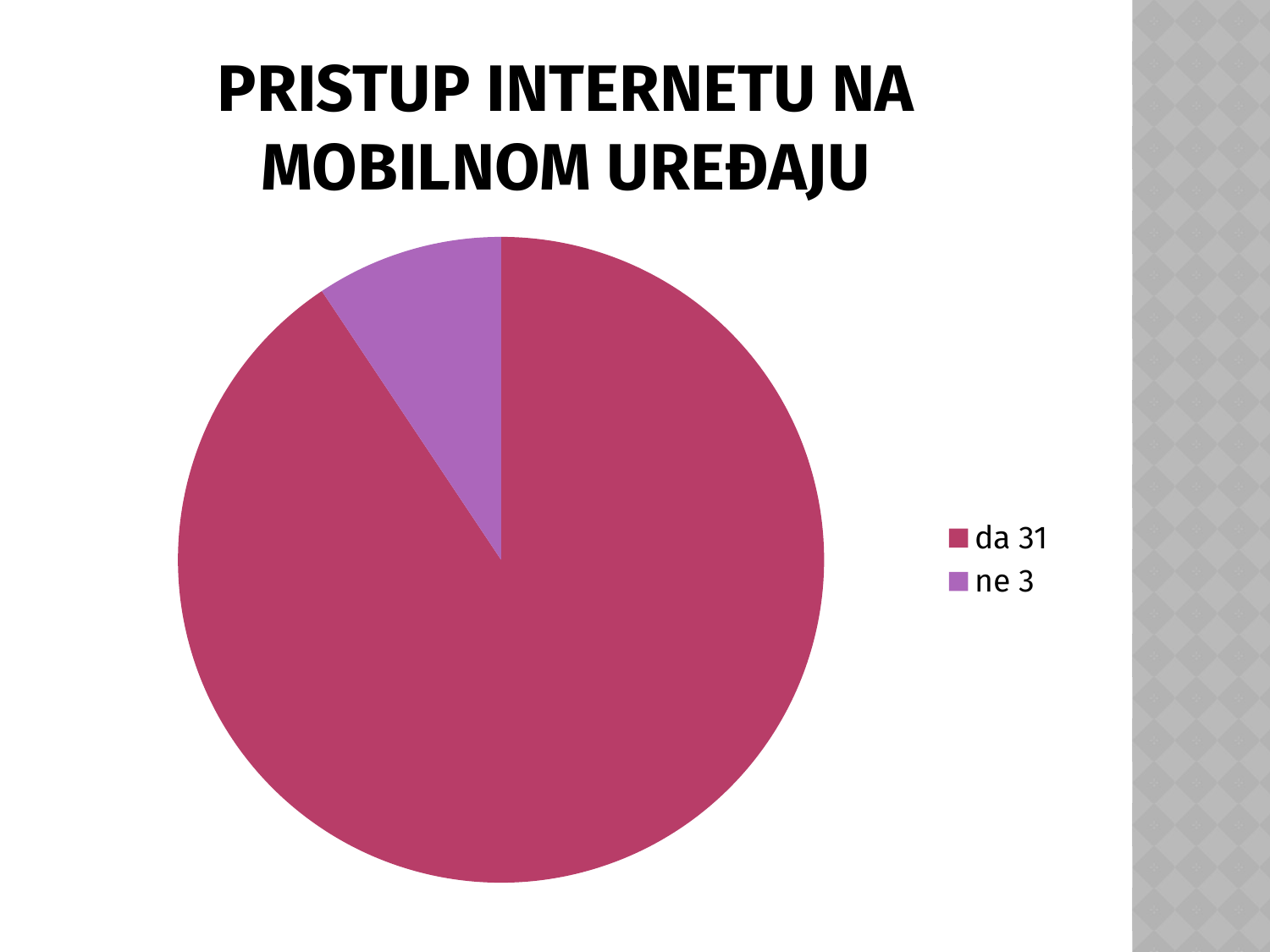

# PRISTUP INTERNETU NA MOBILNOM UREĐAJU

### Chart

| Category | Stupac1 |
|---|---|
| da 31 | 31.0 |
| ne 3 | 3.2 |